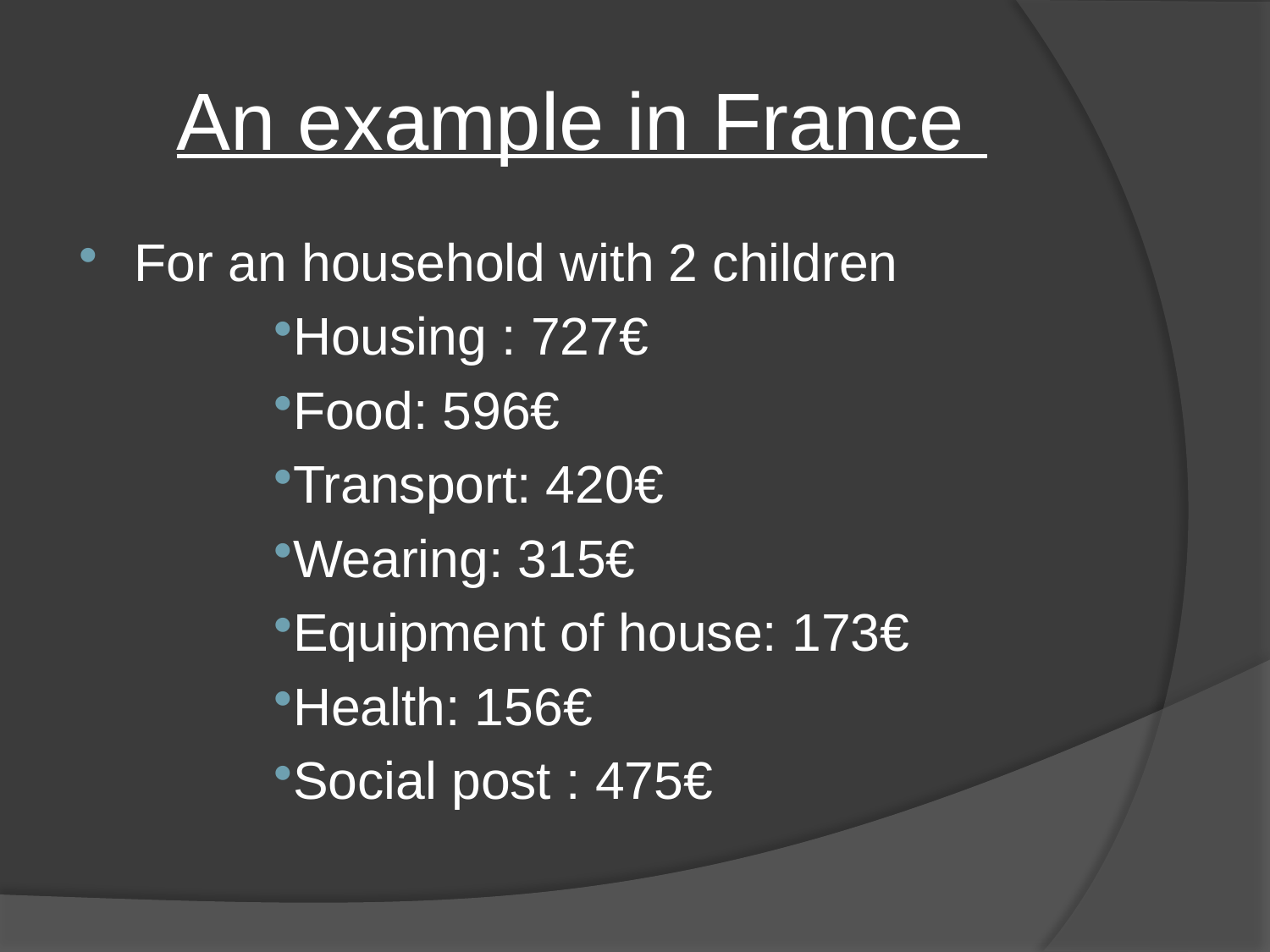

# An example in France
For an household with 2 children
Housing : 727€
Food: 596€
Transport: 420€
Wearing: 315€
Equipment of house: 173€
Health: 156€
Social post : 475€